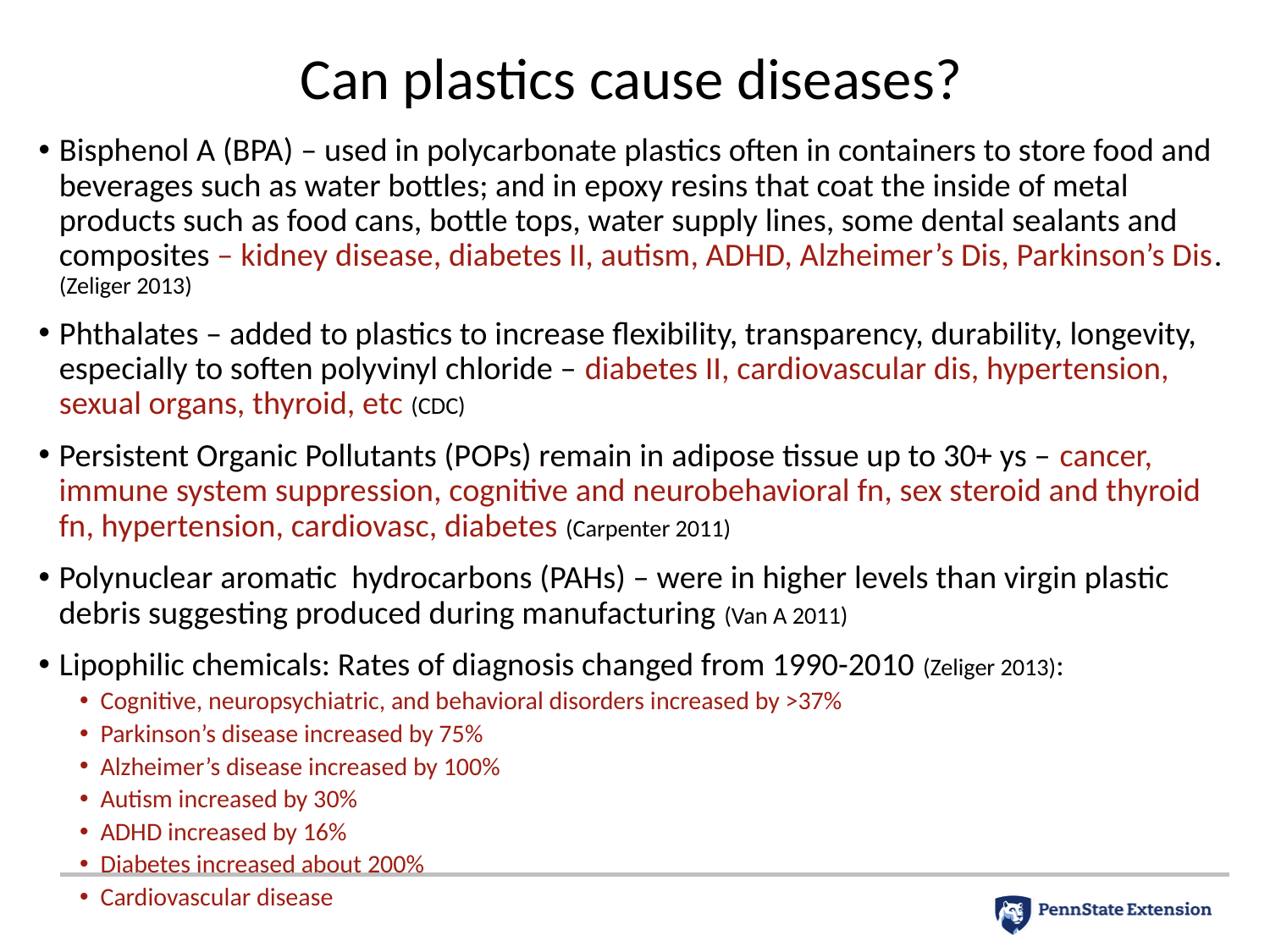

# Can plastics cause diseases?
Bisphenol A (BPA) – used in polycarbonate plastics often in containers to store food and beverages such as water bottles; and in epoxy resins that coat the inside of metal products such as food cans, bottle tops, water supply lines, some dental sealants and composites – kidney disease, diabetes II, autism, ADHD, Alzheimer’s Dis, Parkinson’s Dis. (Zeliger 2013)
Phthalates – added to plastics to increase flexibility, transparency, durability, longevity, especially to soften polyvinyl chloride – diabetes II, cardiovascular dis, hypertension, sexual organs, thyroid, etc (CDC)
Persistent Organic Pollutants (POPs) remain in adipose tissue up to 30+ ys – cancer, immune system suppression, cognitive and neurobehavioral fn, sex steroid and thyroid fn, hypertension, cardiovasc, diabetes (Carpenter 2011)
Polynuclear aromatic  hydrocarbons (PAHs) – were in higher levels than virgin plastic debris suggesting produced during manufacturing (Van A 2011)
Lipophilic chemicals: Rates of diagnosis changed from 1990-2010 (Zeliger 2013):
Cognitive, neuropsychiatric, and behavioral disorders increased by >37%
Parkinson’s disease increased by 75%
Alzheimer’s disease increased by 100%
Autism increased by 30%
ADHD increased by 16%
Diabetes increased about 200%
Cardiovascular disease